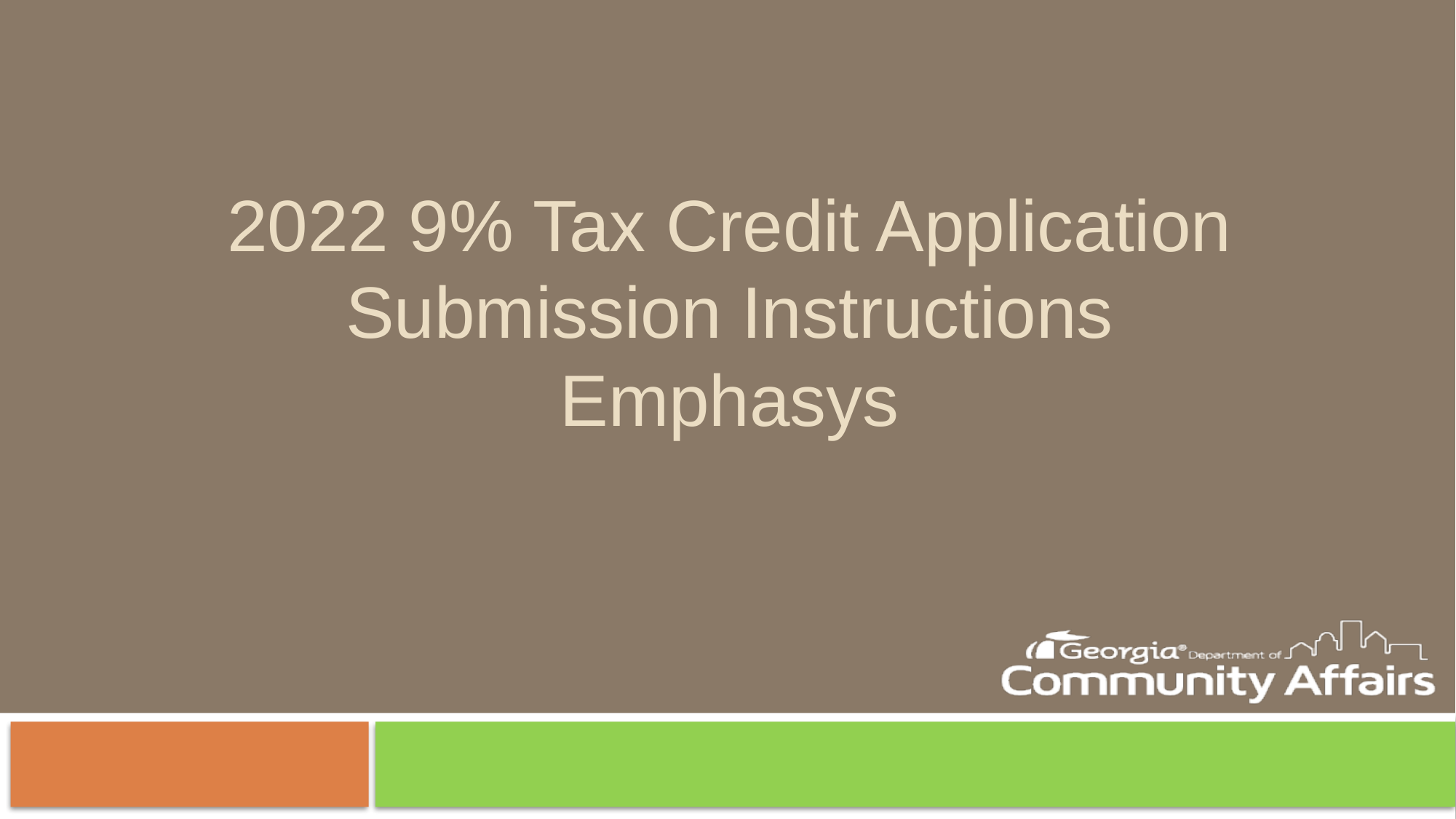

# 2022 9% Tax Credit Application Submission Instructions Emphasys